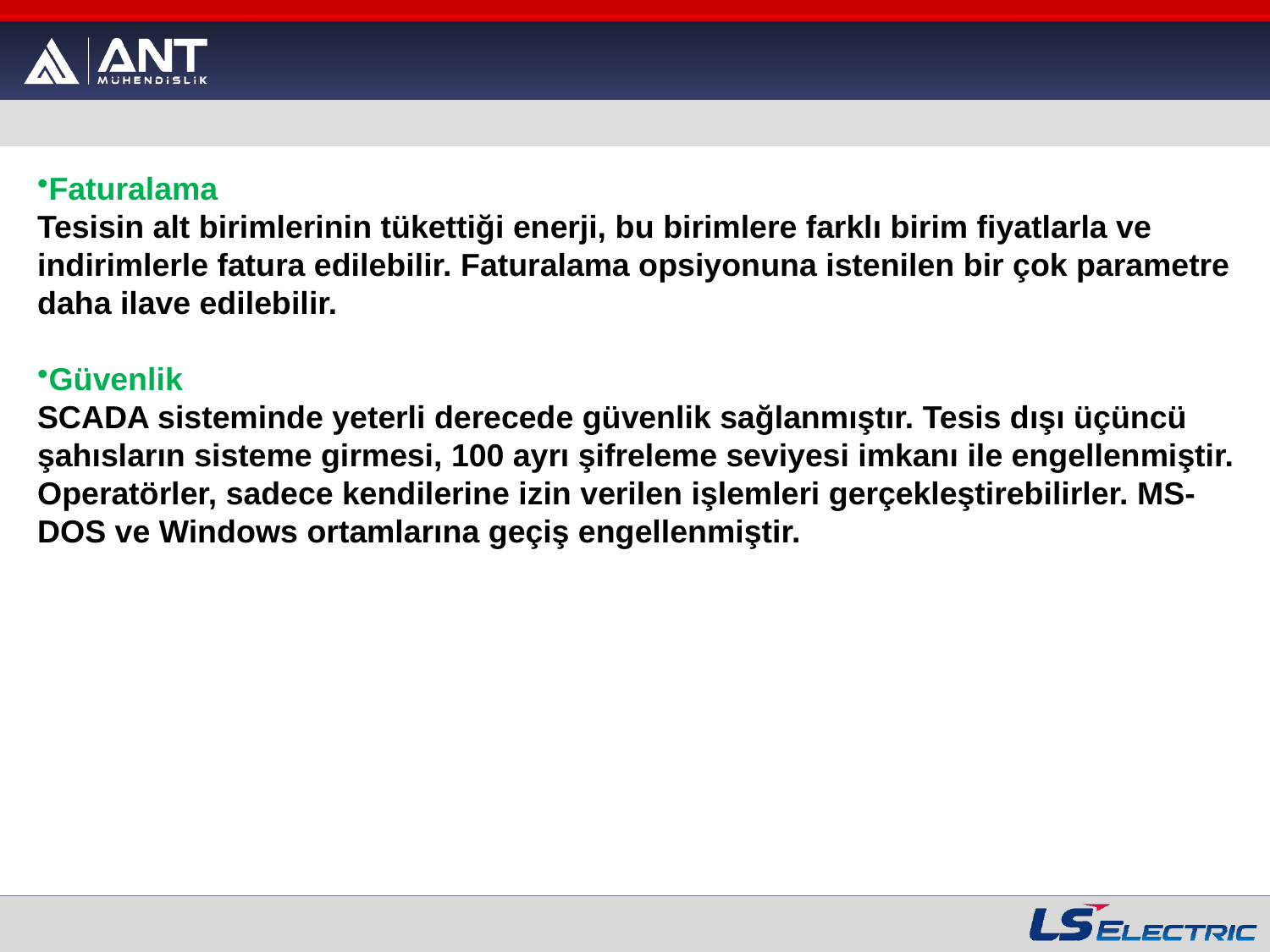

Faturalama
Tesisin alt birimlerinin tükettiği enerji, bu birimlere farklı birim fiyatlarla ve indirimlerle fatura edilebilir. Faturalama opsiyonuna istenilen bir çok parametre daha ilave edilebilir.
Güvenlik
SCADA sisteminde yeterli derecede güvenlik sağlanmıştır. Tesis dışı üçüncü şahısların sisteme girmesi, 100 ayrı şifreleme seviyesi imkanı ile engellenmiştir. Operatörler, sadece kendilerine izin verilen işlemleri gerçekleştirebilirler. MS-DOS ve Windows ortamlarına geçiş engellenmiştir.